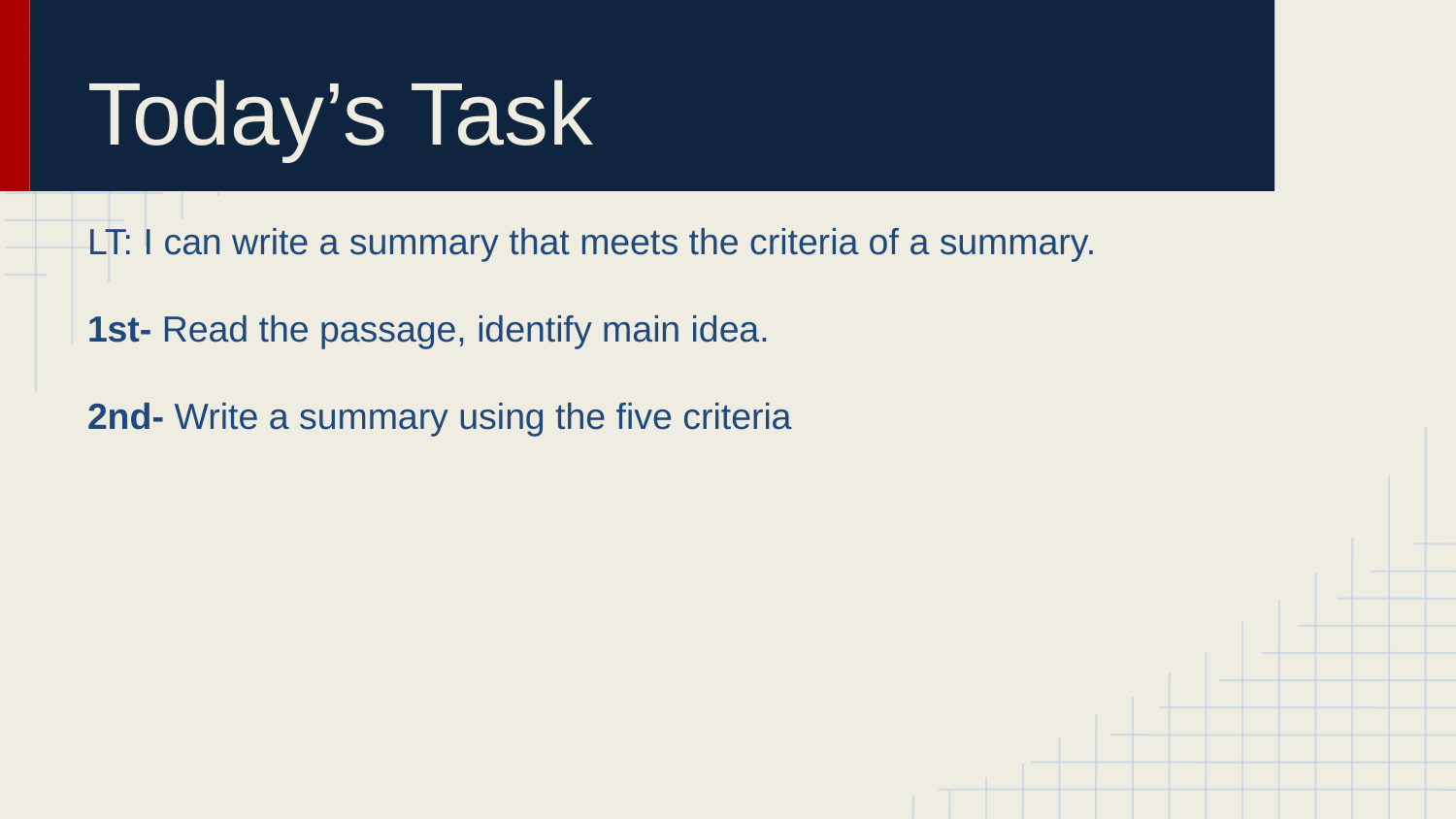

# Today’s Task
LT: I can write a summary that meets the criteria of a summary.

1st- Read the passage, identify main idea.

2nd- Write a summary using the five criteria